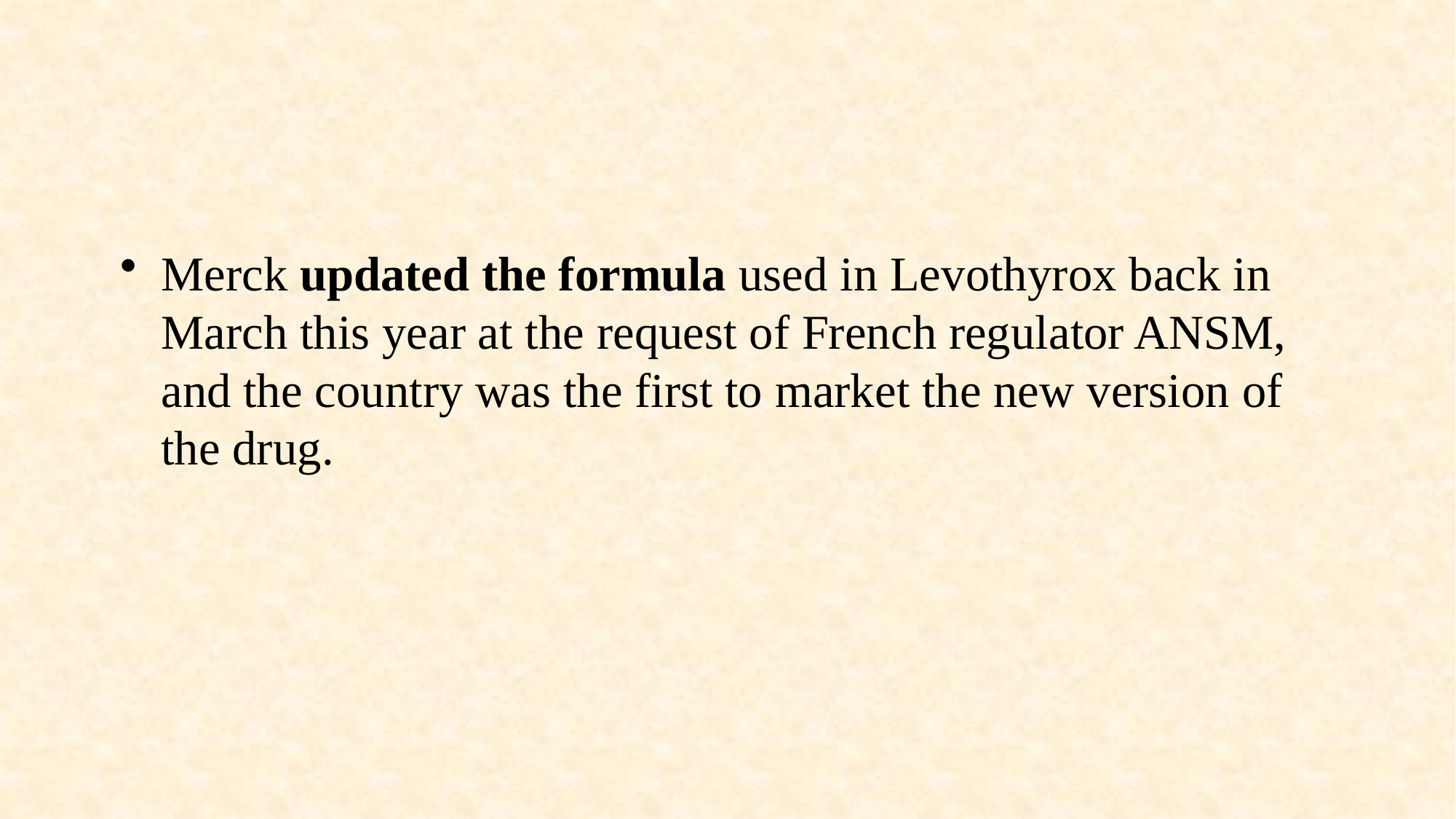

Merck updated the formula used in Levothyrox back in March this year at the request of French regulator ANSM, and the country was the first to market the new version of the drug.